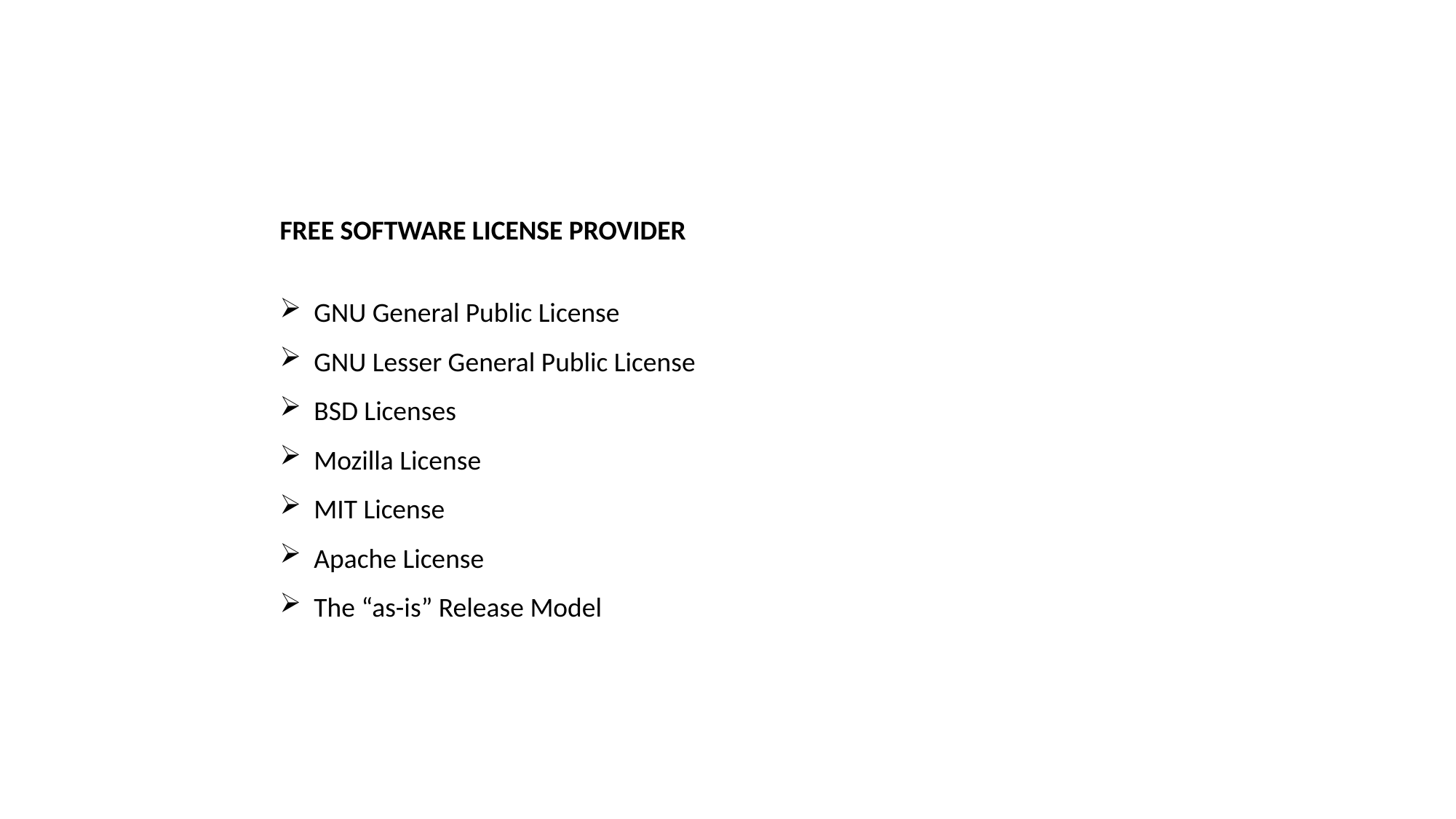

FREE SOFTWARE LICENSE PROVIDER

GNU General Public License
GNU Lesser General Public License
BSD Licenses
Mozilla License
MIT License
Apache License
The “as-is” Release Model